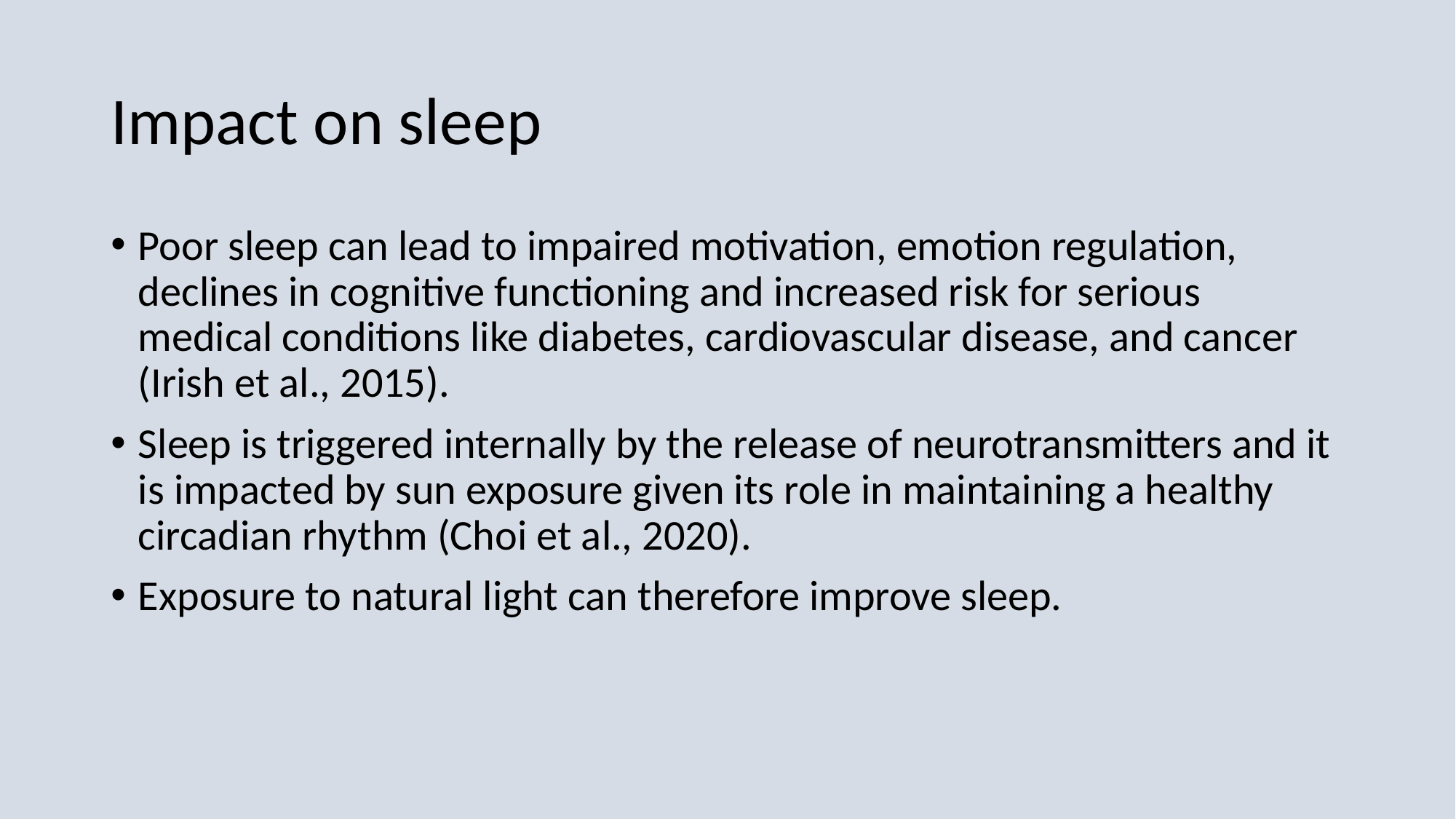

# Impact on sleep
Poor sleep can lead to impaired motivation, emotion regulation, declines in cognitive functioning and increased risk for serious medical conditions like diabetes, cardiovascular disease, and cancer (Irish et al., 2015).
Sleep is triggered internally by the release of neurotransmitters and it is impacted by sun exposure given its role in maintaining a healthy circadian rhythm (Choi et al., 2020).
Exposure to natural light can therefore improve sleep.